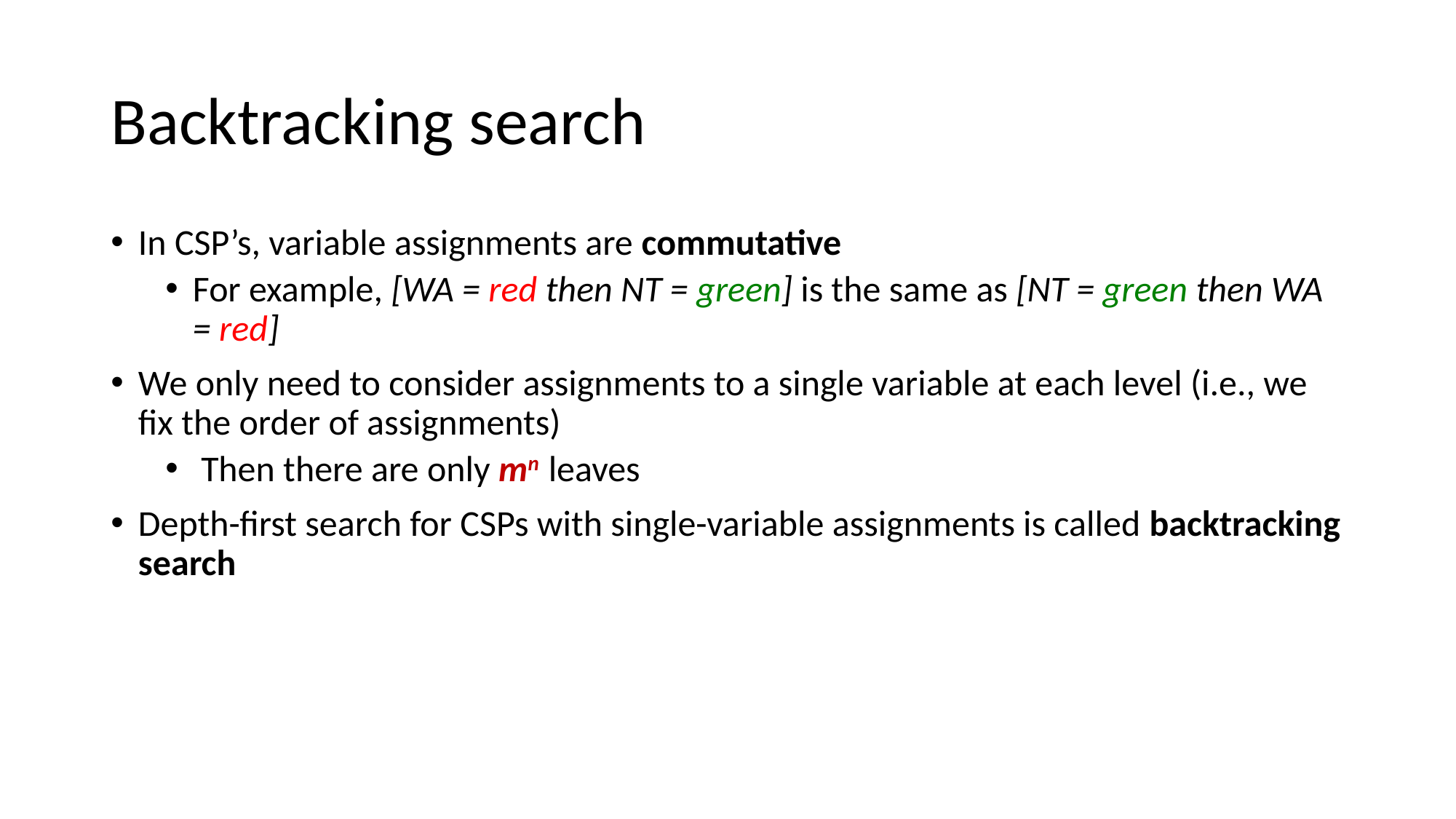

# Backtracking search
In CSP’s, variable assignments are commutative
For example, [WA = red then NT = green] is the same as [NT = green then WA = red]
We only need to consider assignments to a single variable at each level (i.e., we fix the order of assignments)
 Then there are only mn  leaves
Depth-first search for CSPs with single-variable assignments is called backtracking search